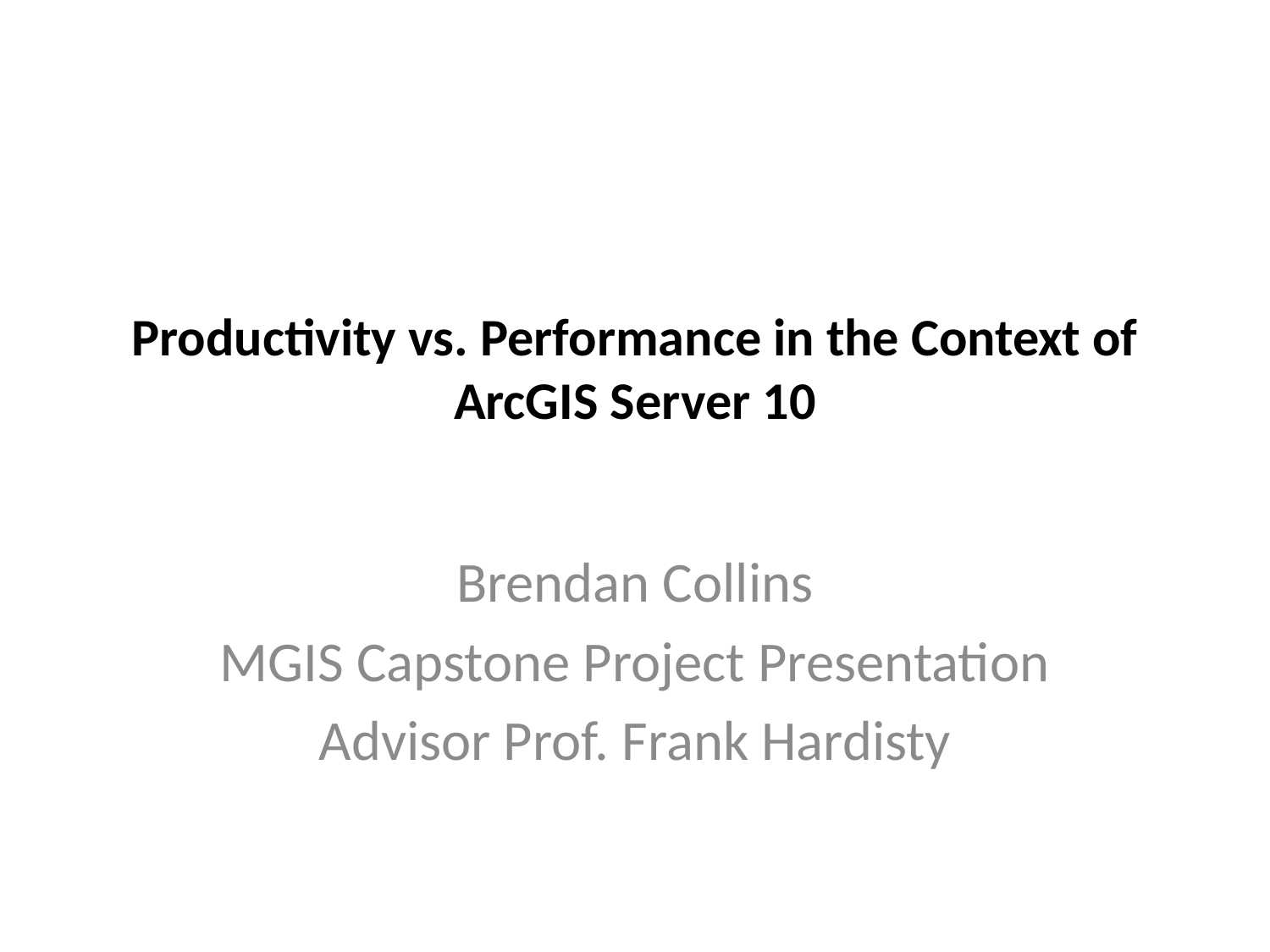

# Productivity vs. Performance in the Context of ArcGIS Server 10
Brendan Collins
MGIS Capstone Project Presentation
Advisor Prof. Frank Hardisty